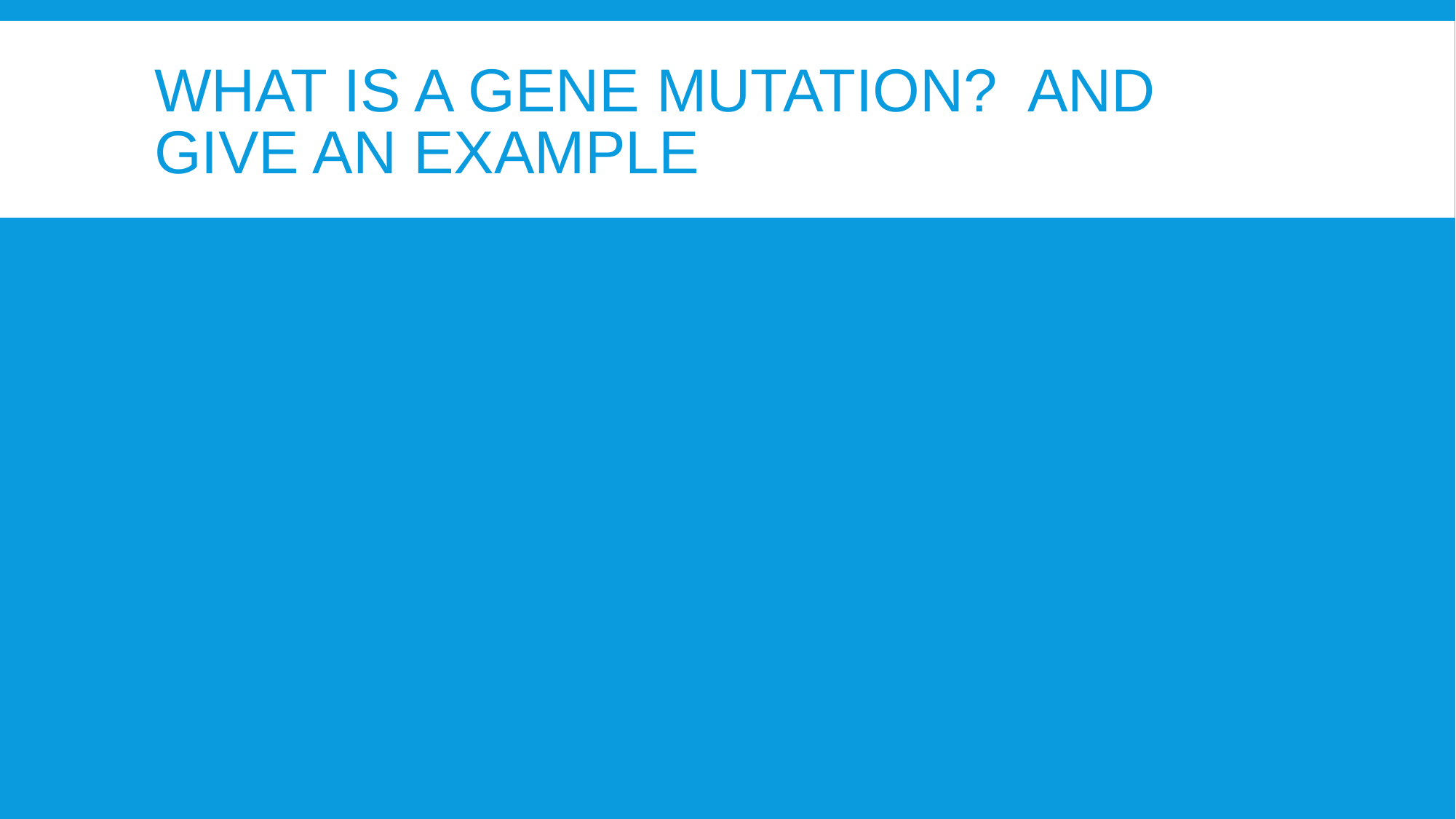

# What is a gene mutation?  And give an example